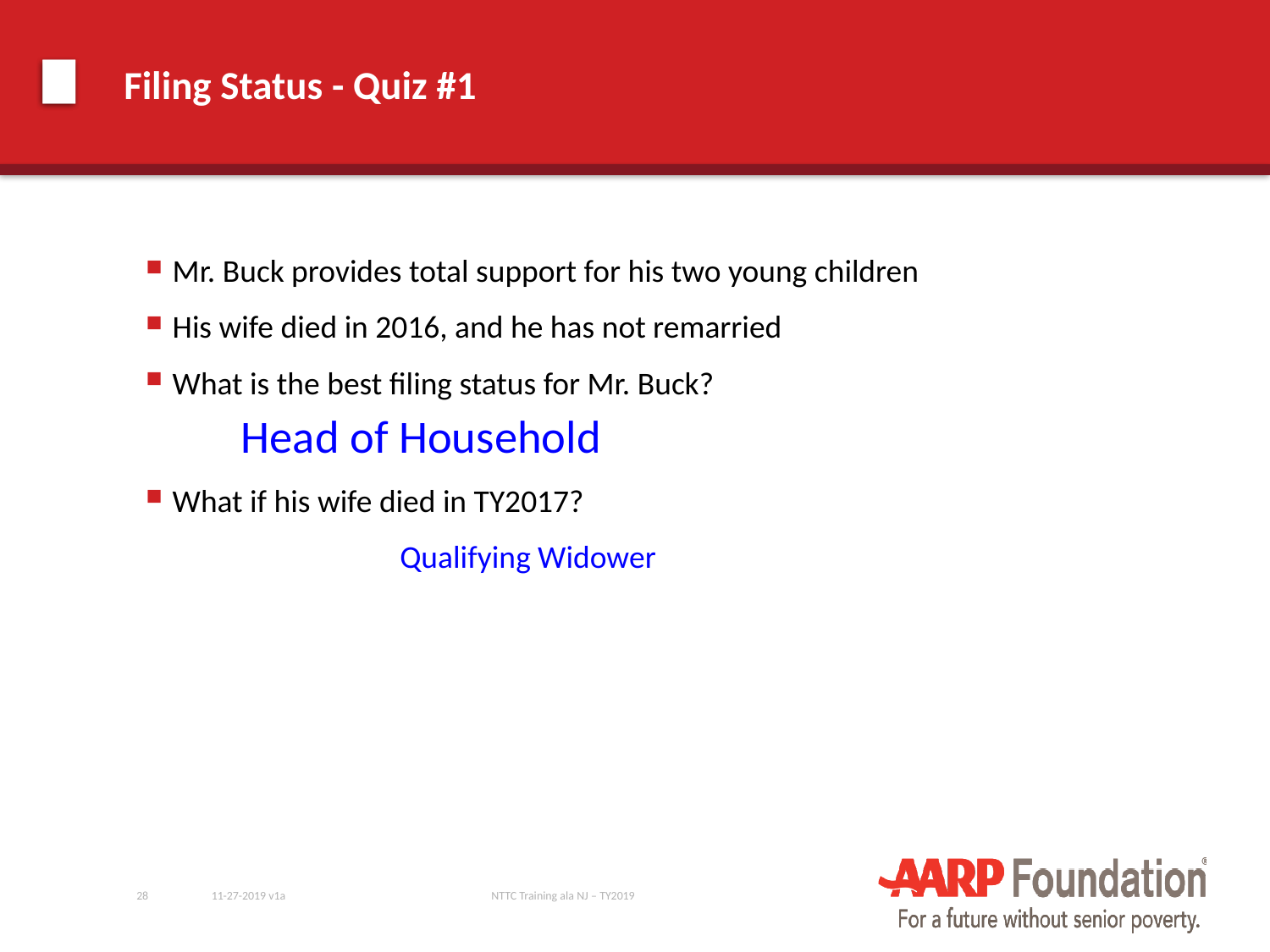

# Filing Status - Quiz #1
Mr. Buck provides total support for his two young children
His wife died in 2016, and he has not remarried
What is the best filing status for Mr. Buck?
Head of Household
What if his wife died in TY2017?
		Qualifying Widower

28
11-27-2019 v1a
NTTC Training ala NJ – TY2019